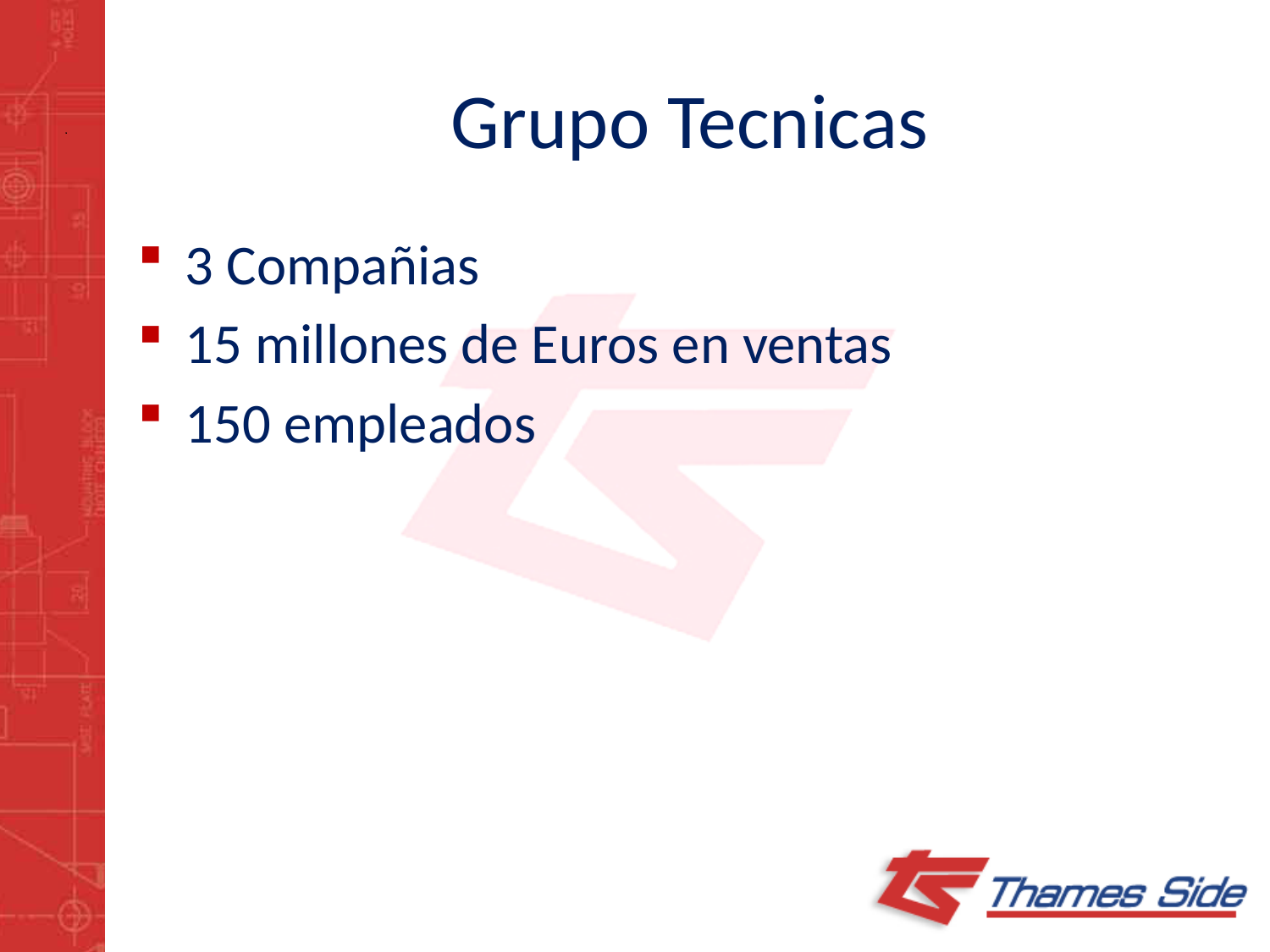

# Grupo Tecnicas
3 Compañias
15 millones de Euros en ventas
150 empleados